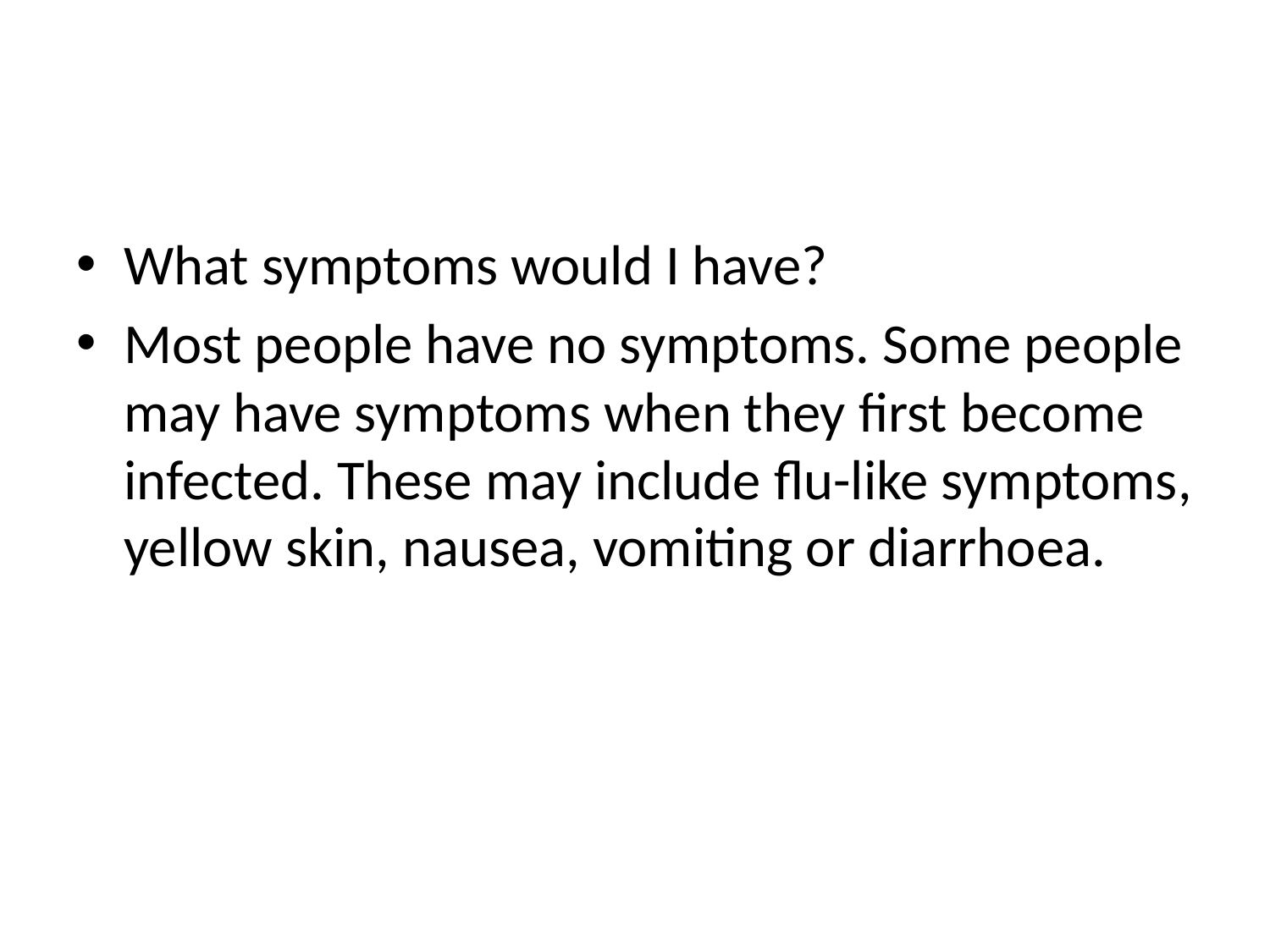

#
What symptoms would I have?
Most people have no symptoms. Some people may have symptoms when they first become infected. These may include flu-like symptoms, yellow skin, nausea, vomiting or diarrhoea.